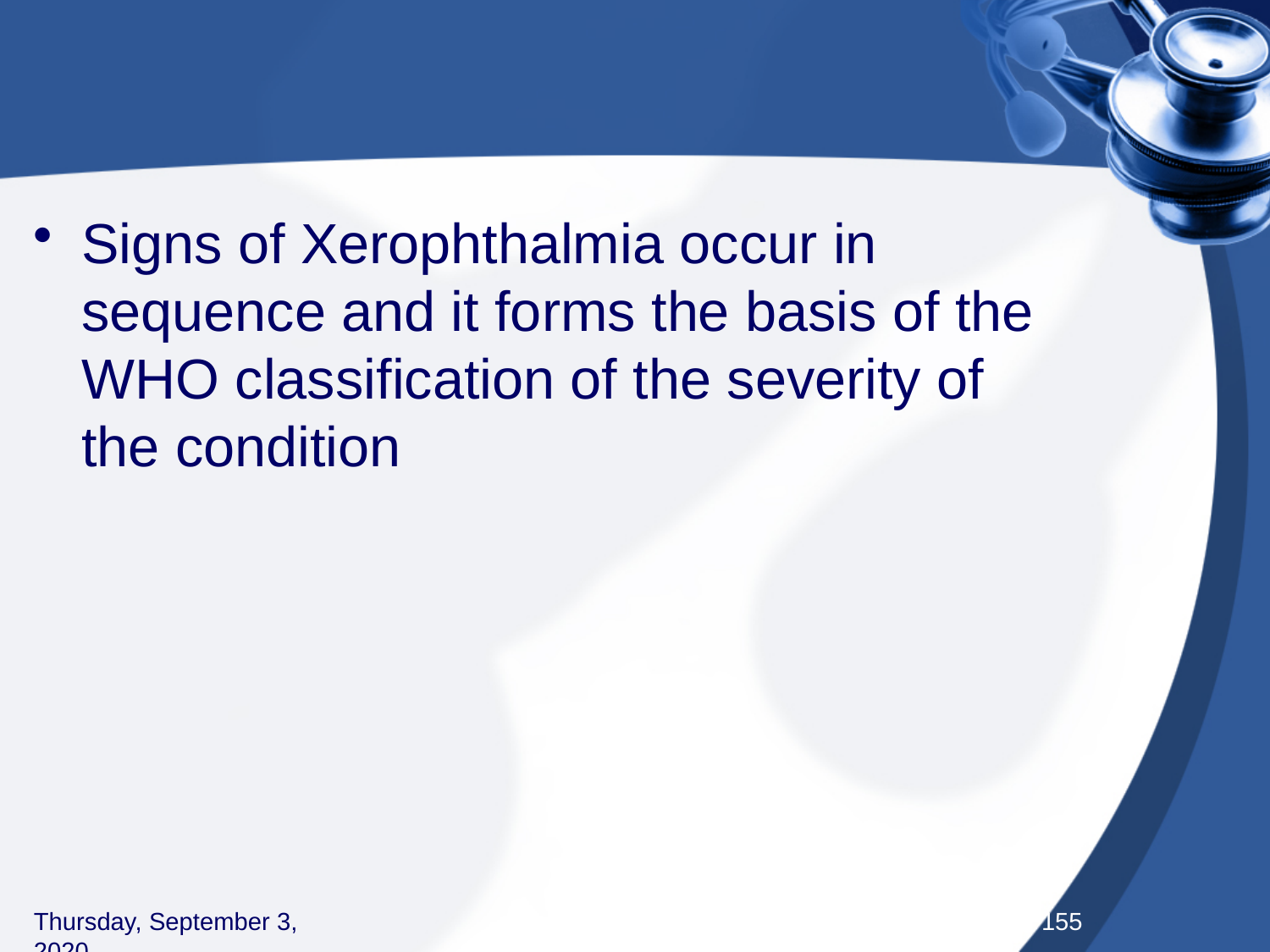

#
Signs of Xerophthalmia occur in sequence and it forms the basis of the WHO classification of the severity of the condition

Thursday, September 3, 2020

155